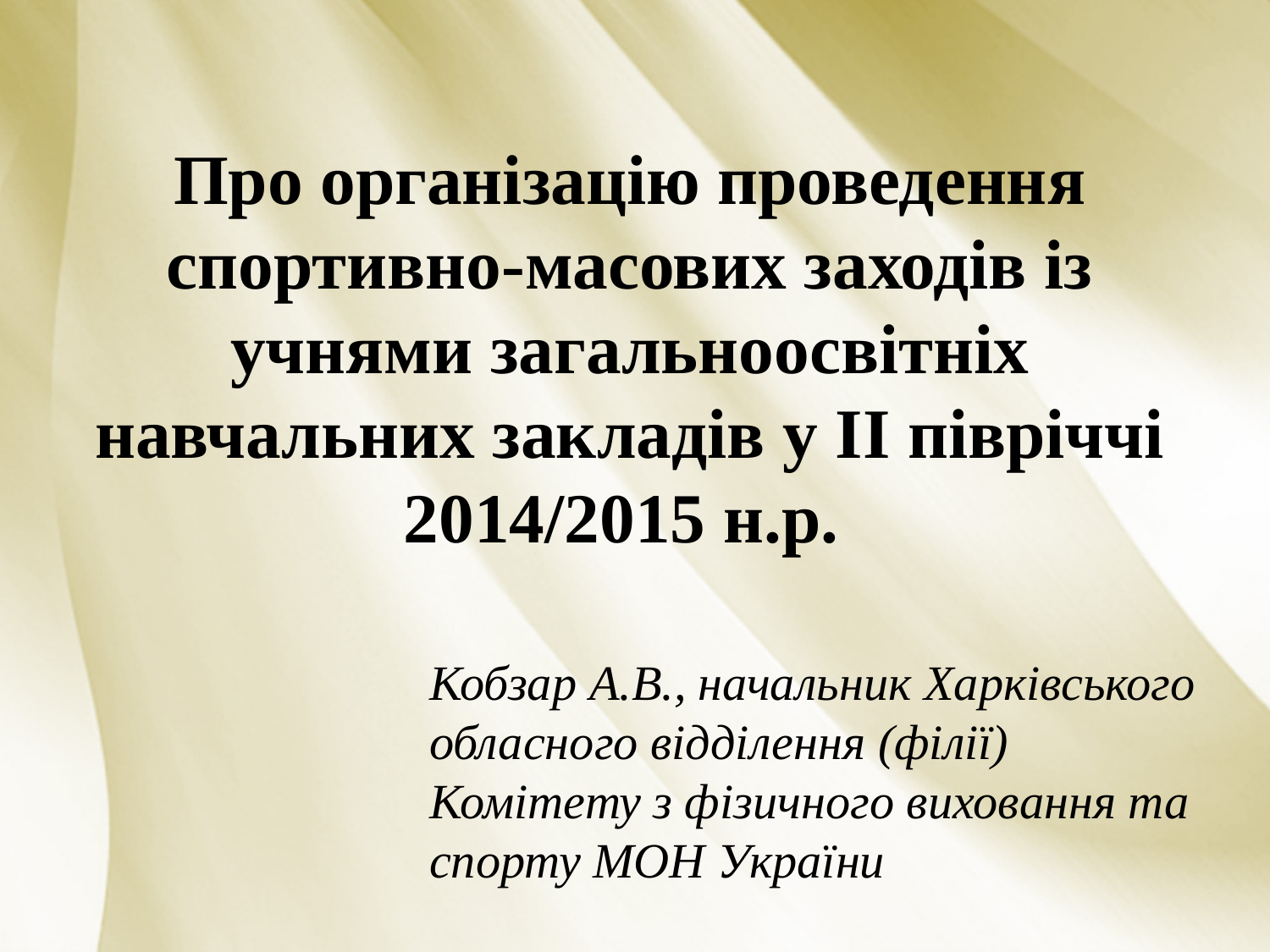

# Про організацію проведення спортивно-масових заходів із учнями загальноосвітніх навчальних закладів у ІІ півріччі 2014/2015 н.р.
Кобзар А.В., начальник Харківського обласного відділення (філії) Комітету з фізичного виховання та спорту МОН України